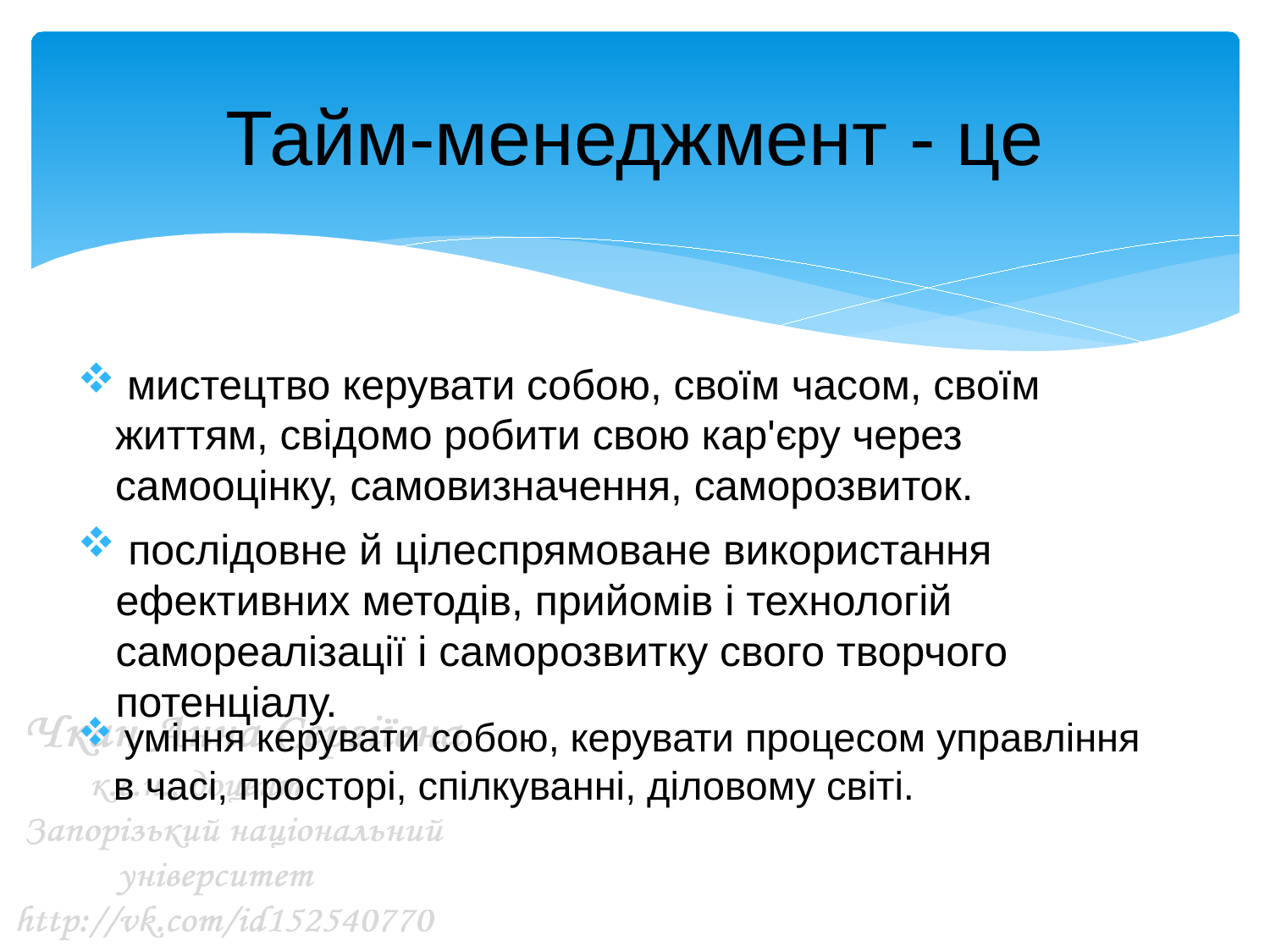

# Тайм-менеджмент - це
 мистецтво керувати собою, своїм часом, своїм життям, свідомо робити свою кар'єру через самооцінку, самовизначення, саморозвиток.
 послідовне й цілеспрямоване використання ефективних методів, прийомів і технологій самореалізації і саморозвитку свого творчого потенціалу.
 уміння керувати собою, керувати процесом управління в часі, просторі, спілкуванні, діловому світі.